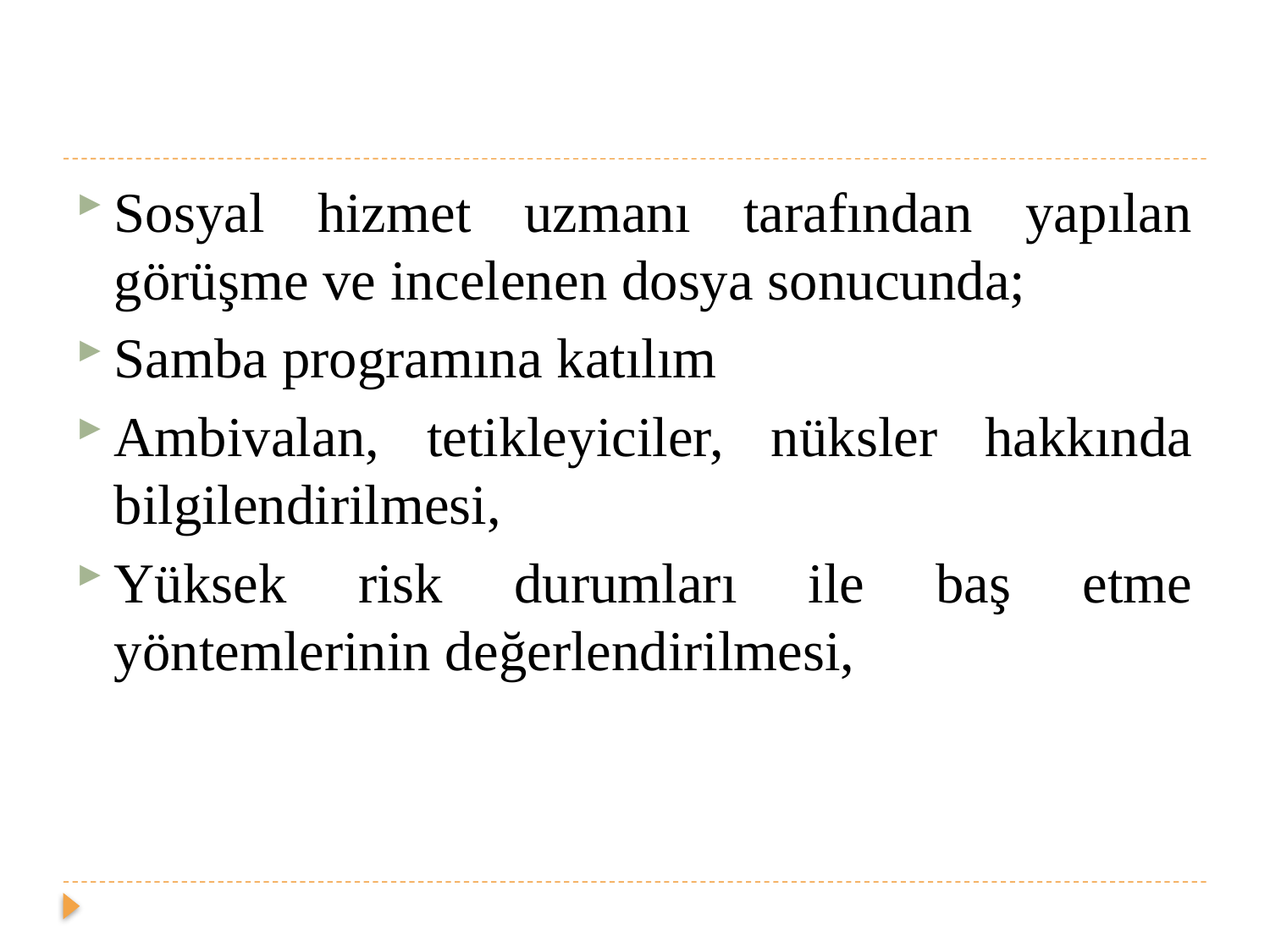

#
Sosyal hizmet uzmanı tarafından yapılan görüşme ve incelenen dosya sonucunda;
Samba programına katılım
Ambivalan, tetikleyiciler, nüksler hakkında bilgilendirilmesi,
Yüksek risk durumları ile baş etme yöntemlerinin değerlendirilmesi,